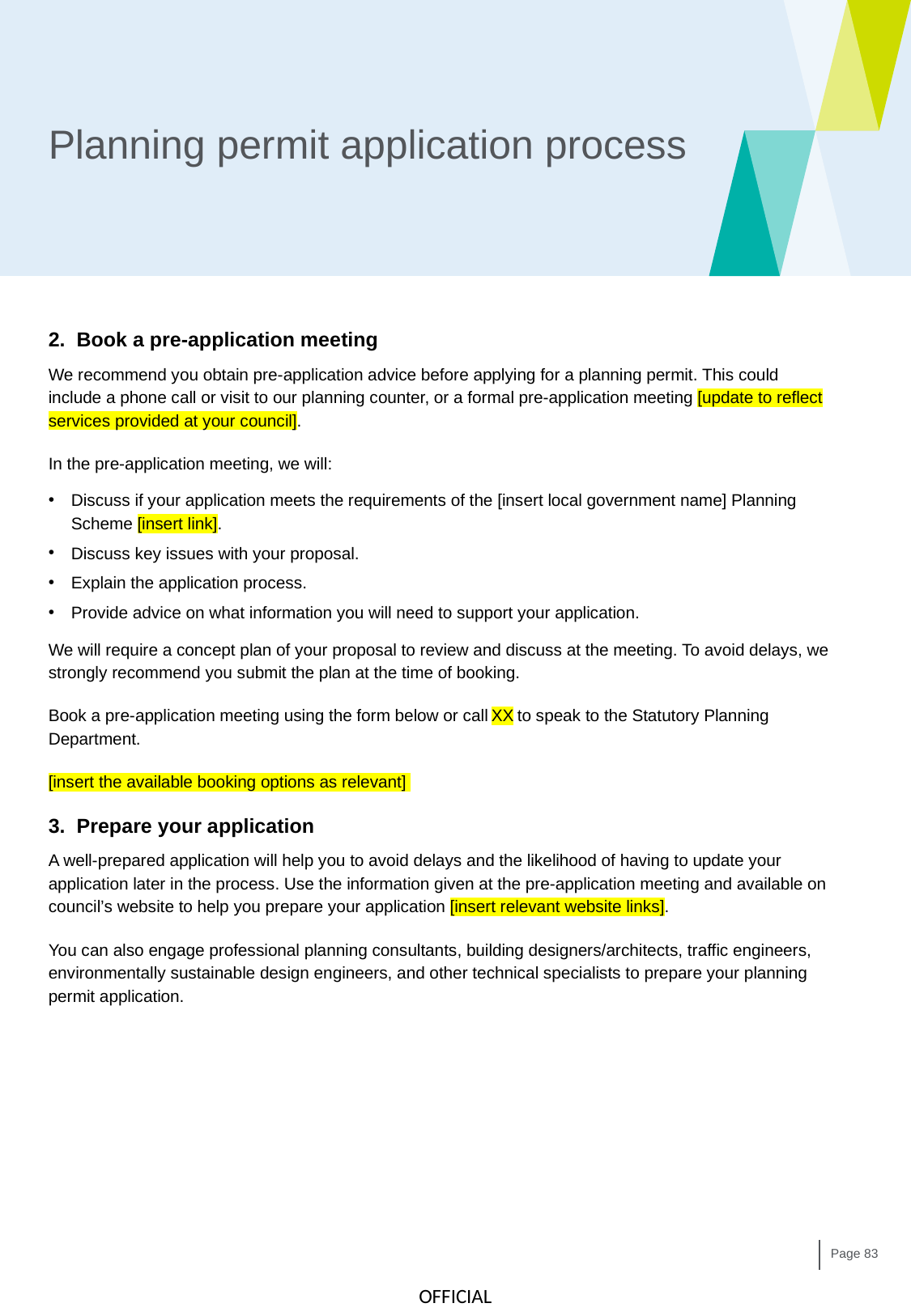

# Planning permit application process
2.  Book a pre-application meeting
We recommend you obtain pre-application advice before applying for a planning permit. This could include a phone call or visit to our planning counter, or a formal pre-application meeting [update to reflect services provided at your council].
In the pre-application meeting, we will:
Discuss if your application meets the requirements of the [insert local government name] Planning Scheme [insert link].
Discuss key issues with your proposal.
Explain the application process.
Provide advice on what information you will need to support your application.
We will require a concept plan of your proposal to review and discuss at the meeting. To avoid delays, we strongly recommend you submit the plan at the time of booking.
Book a pre-application meeting using the form below or call XX to speak to the Statutory Planning Department.
[insert the available booking options as relevant]
3.  Prepare your application
A well-prepared application will help you to avoid delays and the likelihood of having to update your application later in the process. Use the information given at the pre-application meeting and available on council’s website to help you prepare your application [insert relevant website links].
You can also engage professional planning consultants, building designers/architects, traffic engineers, environmentally sustainable design engineers, and other technical specialists to prepare your planning permit application.
Page 83